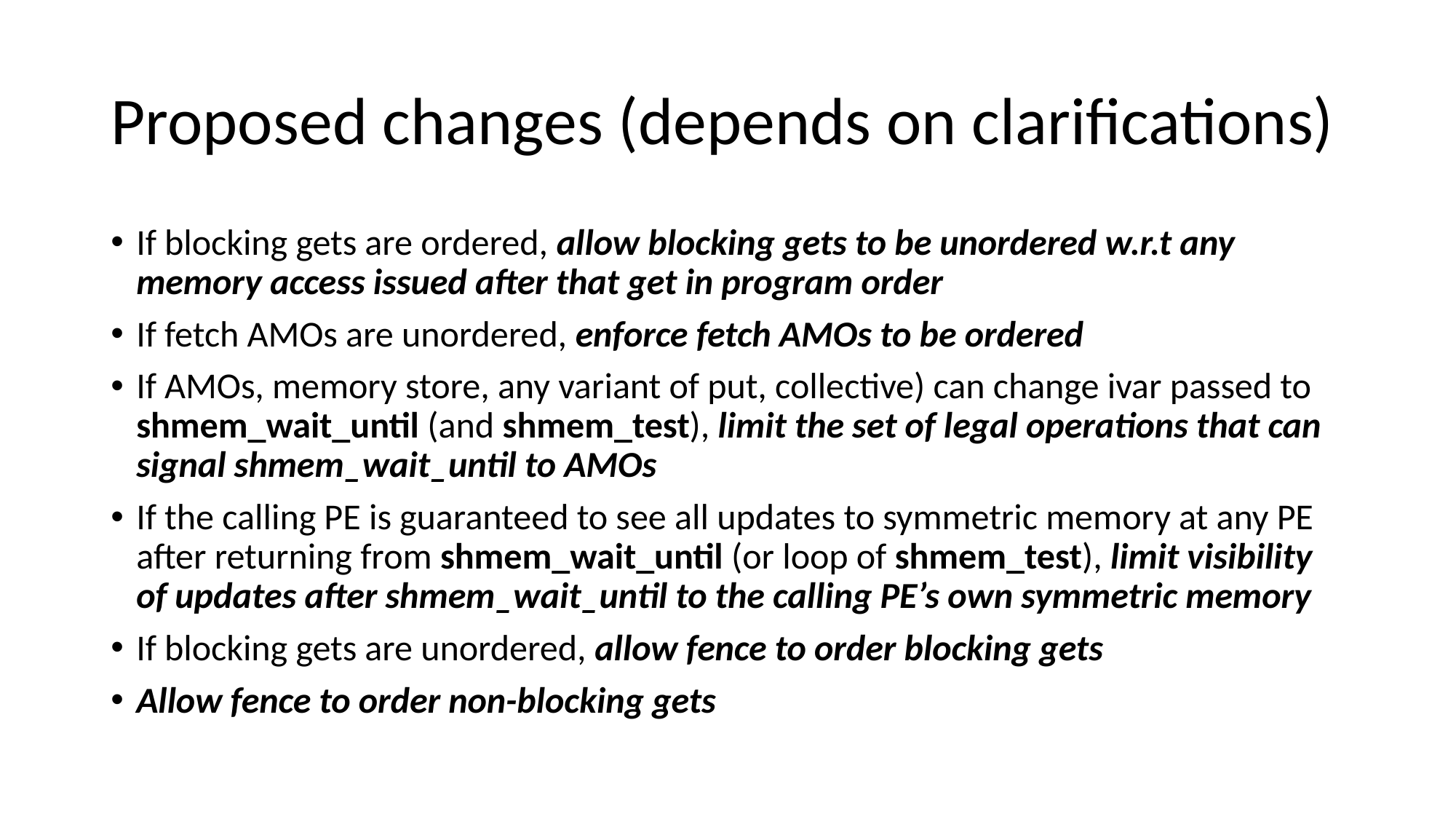

# Proposed changes (depends on clarifications)
If blocking gets are ordered, allow blocking gets to be unordered w.r.t any memory access issued after that get in program order
If fetch AMOs are unordered, enforce fetch AMOs to be ordered
If AMOs, memory store, any variant of put, collective) can change ivar passed to shmem_wait_until (and shmem_test), limit the set of legal operations that can signal shmem_wait_until to AMOs
If the calling PE is guaranteed to see all updates to symmetric memory at any PE after returning from shmem_wait_until (or loop of shmem_test), limit visibility of updates after shmem_wait_until to the calling PE’s own symmetric memory
If blocking gets are unordered, allow fence to order blocking gets
Allow fence to order non-blocking gets